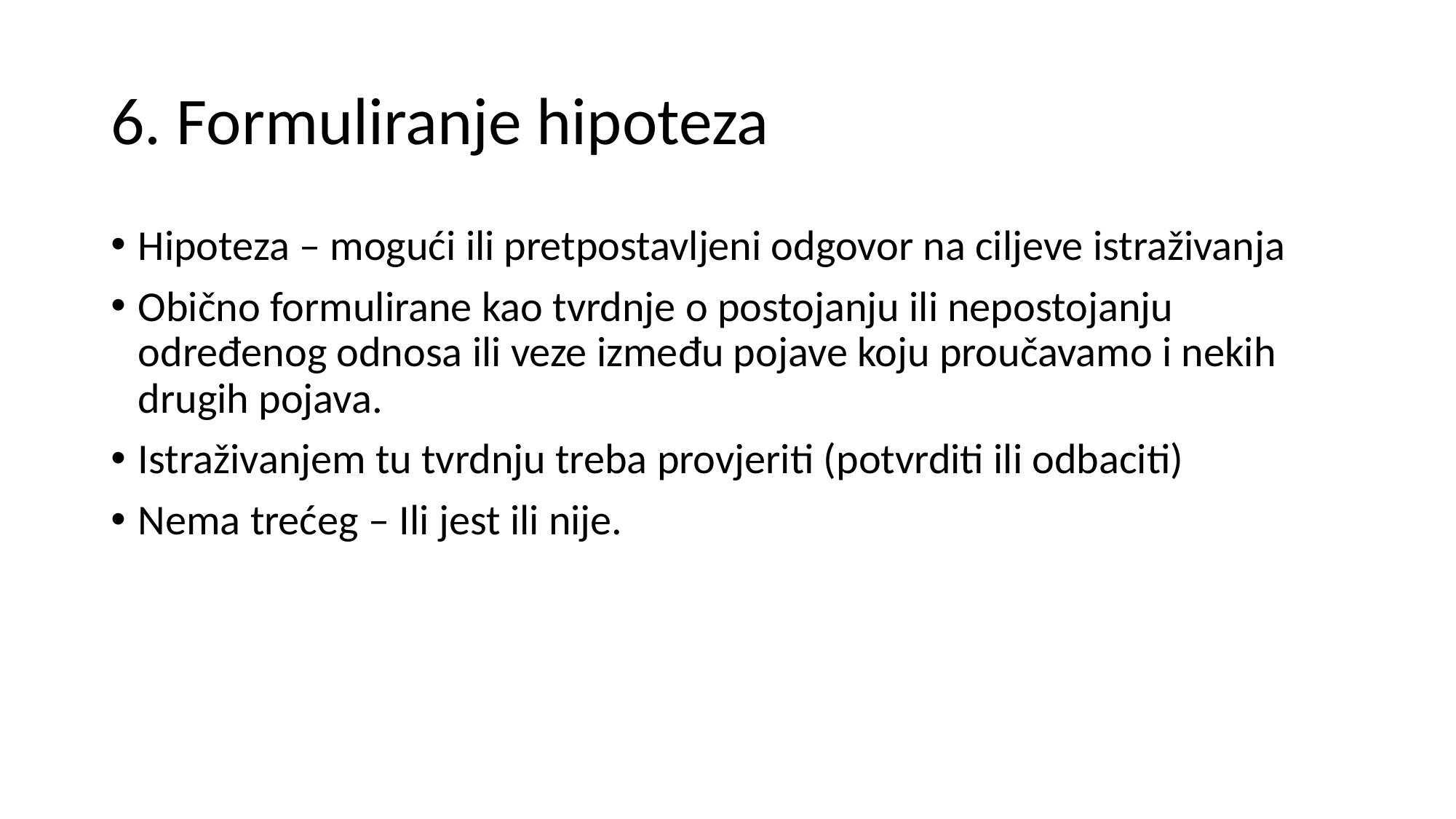

# 6. Formuliranje hipoteza
Hipoteza – mogući ili pretpostavljeni odgovor na ciljeve istraživanja
Obično formulirane kao tvrdnje o postojanju ili nepostojanju određenog odnosa ili veze između pojave koju proučavamo i nekih drugih pojava.
Istraživanjem tu tvrdnju treba provjeriti (potvrditi ili odbaciti)
Nema trećeg – Ili jest ili nije.